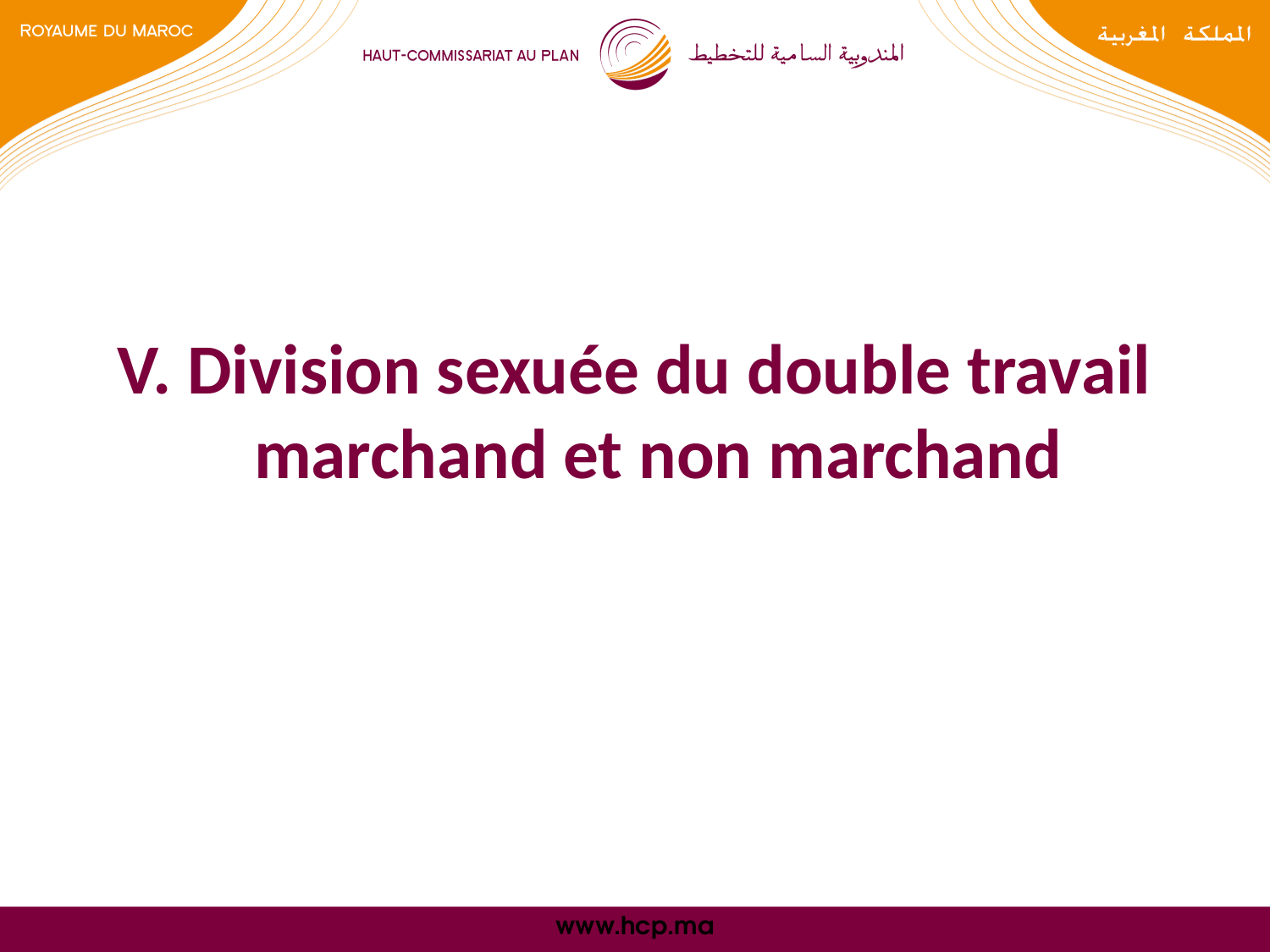

# V. Division sexuée du double travail marchand et non marchand